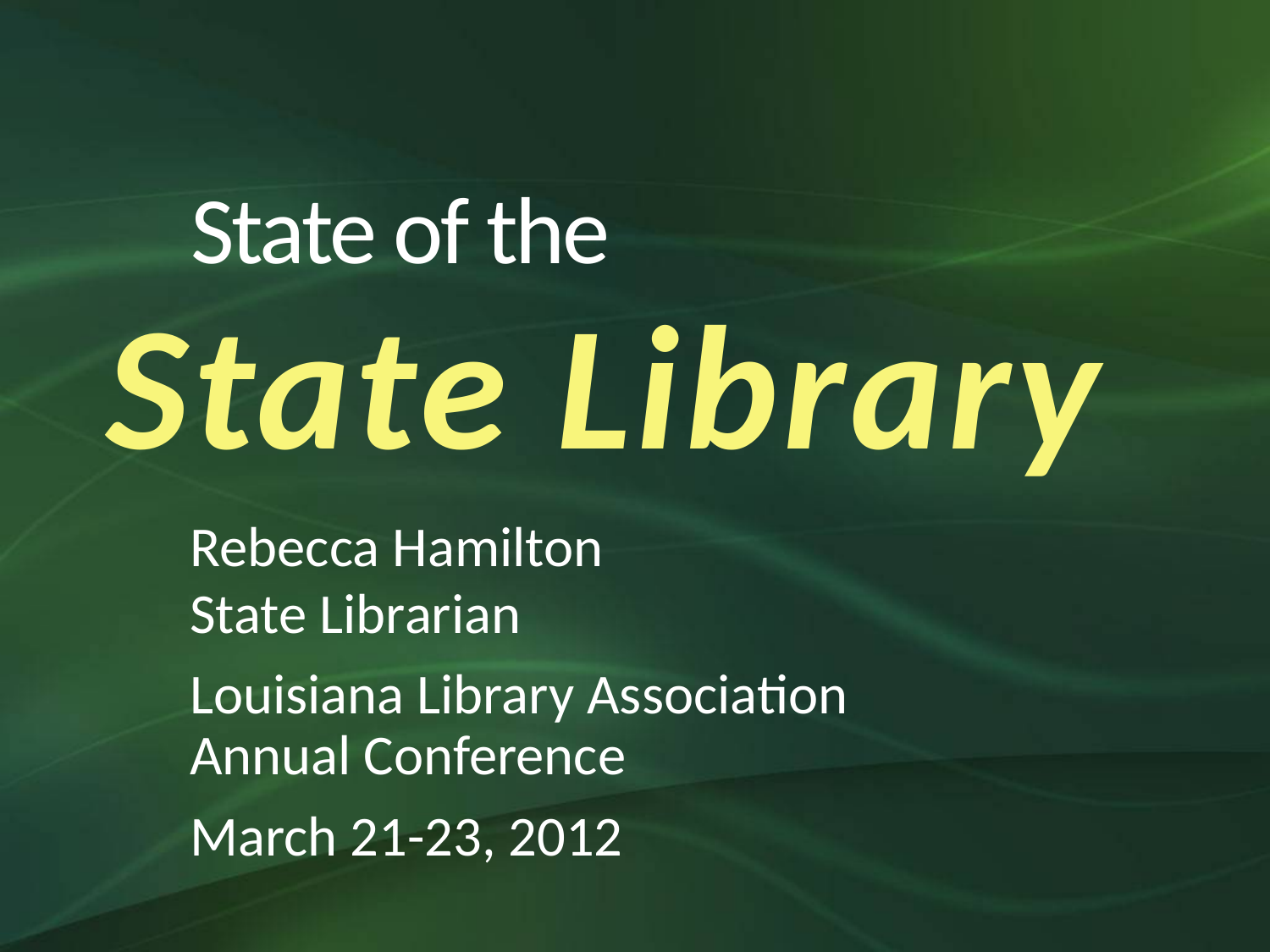

# State of the
State Library
Rebecca Hamilton
State Librarian
Louisiana Library Association
Annual Conference
March 21-23, 2012